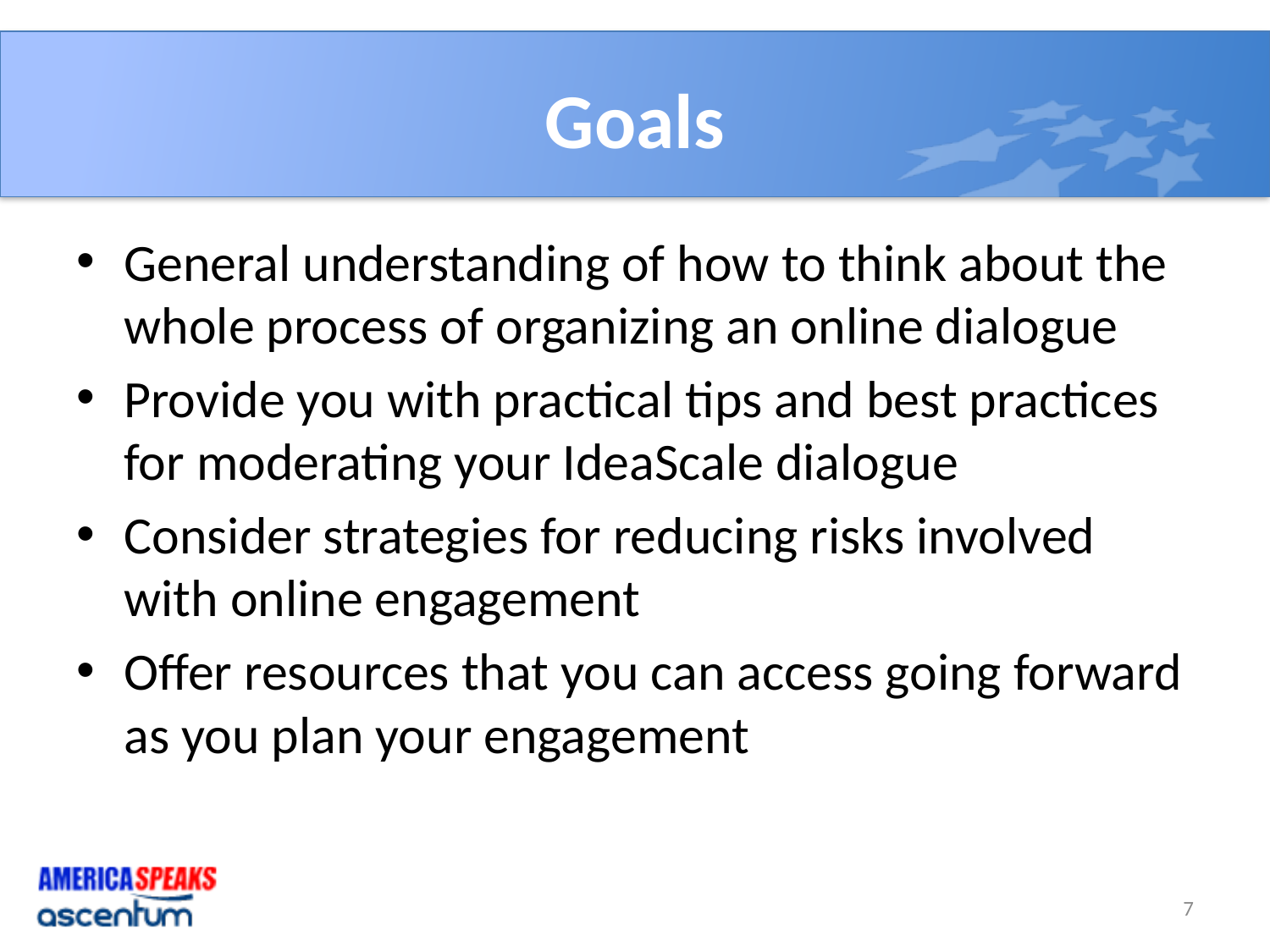

# Goals
General understanding of how to think about the whole process of organizing an online dialogue
Provide you with practical tips and best practices for moderating your IdeaScale dialogue
Consider strategies for reducing risks involved with online engagement
Offer resources that you can access going forward as you plan your engagement
7